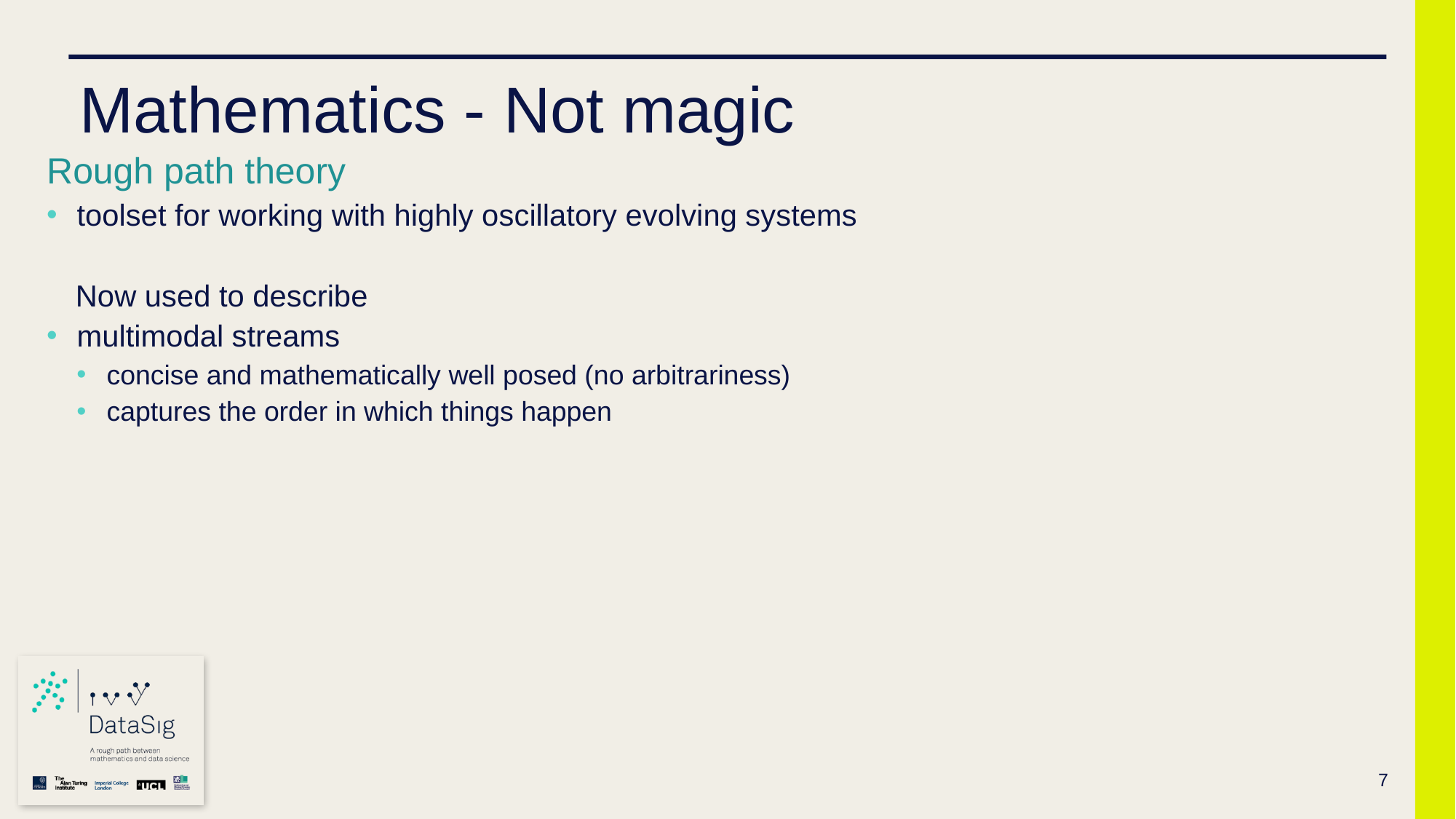

Rough path theory
toolset for working with highly oscillatory evolving systems

Now used to describe
multimodal streams
concise and mathematically well posed (no arbitrariness)
captures the order in which things happen
# Mathematics - Not magic
7